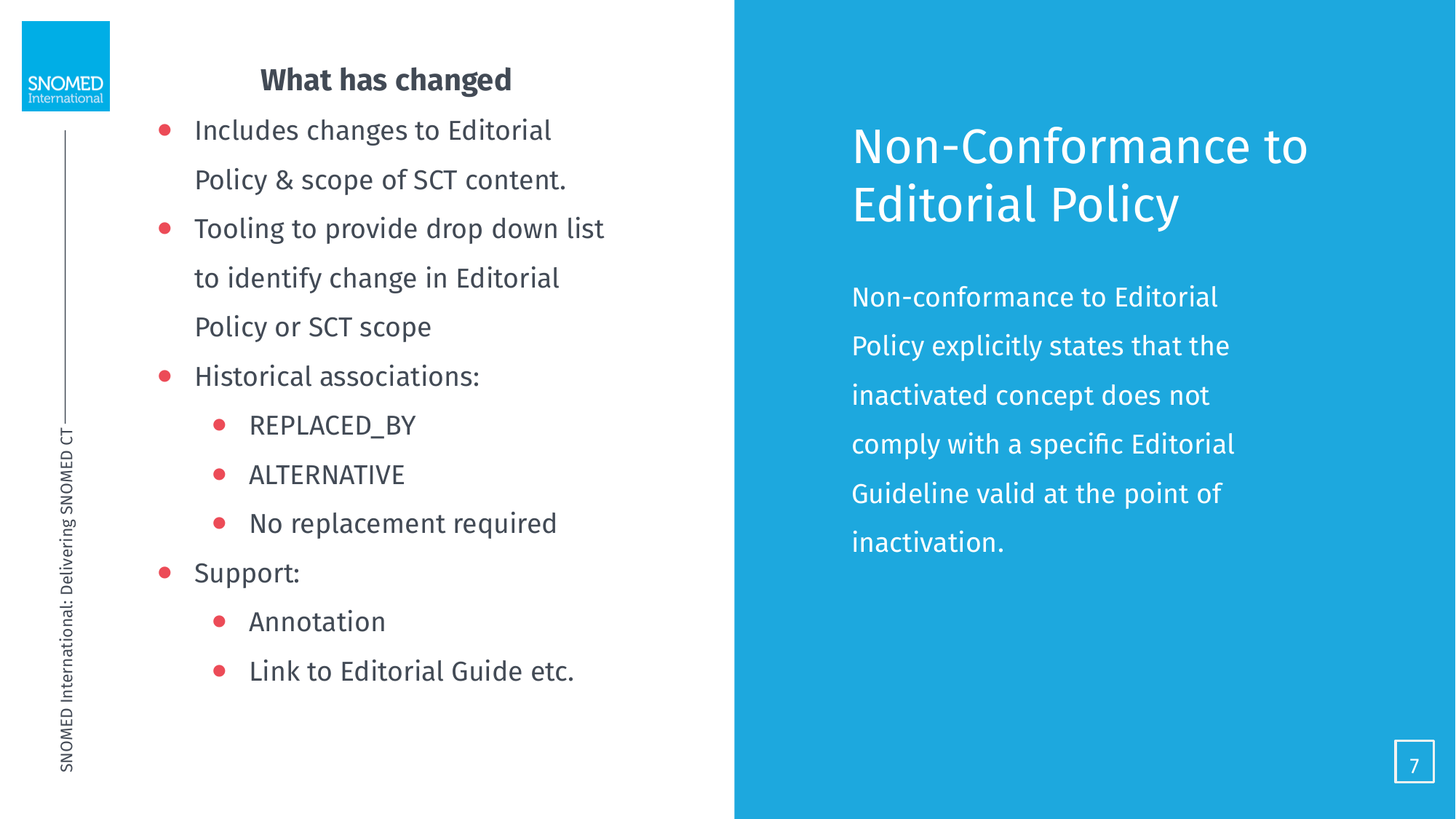

What has changed
Includes changes to Editorial Policy & scope of SCT content.
Tooling to provide drop down list to identify change in Editorial Policy or SCT scope
Historical associations:
REPLACED_BY
ALTERNATIVE
No replacement required
Support:
Annotation
Link to Editorial Guide etc.
Non-Conformance to Editorial Policy
Non-conformance to Editorial Policy explicitly states that the inactivated concept does not comply with a specific Editorial Guideline valid at the point of inactivation.